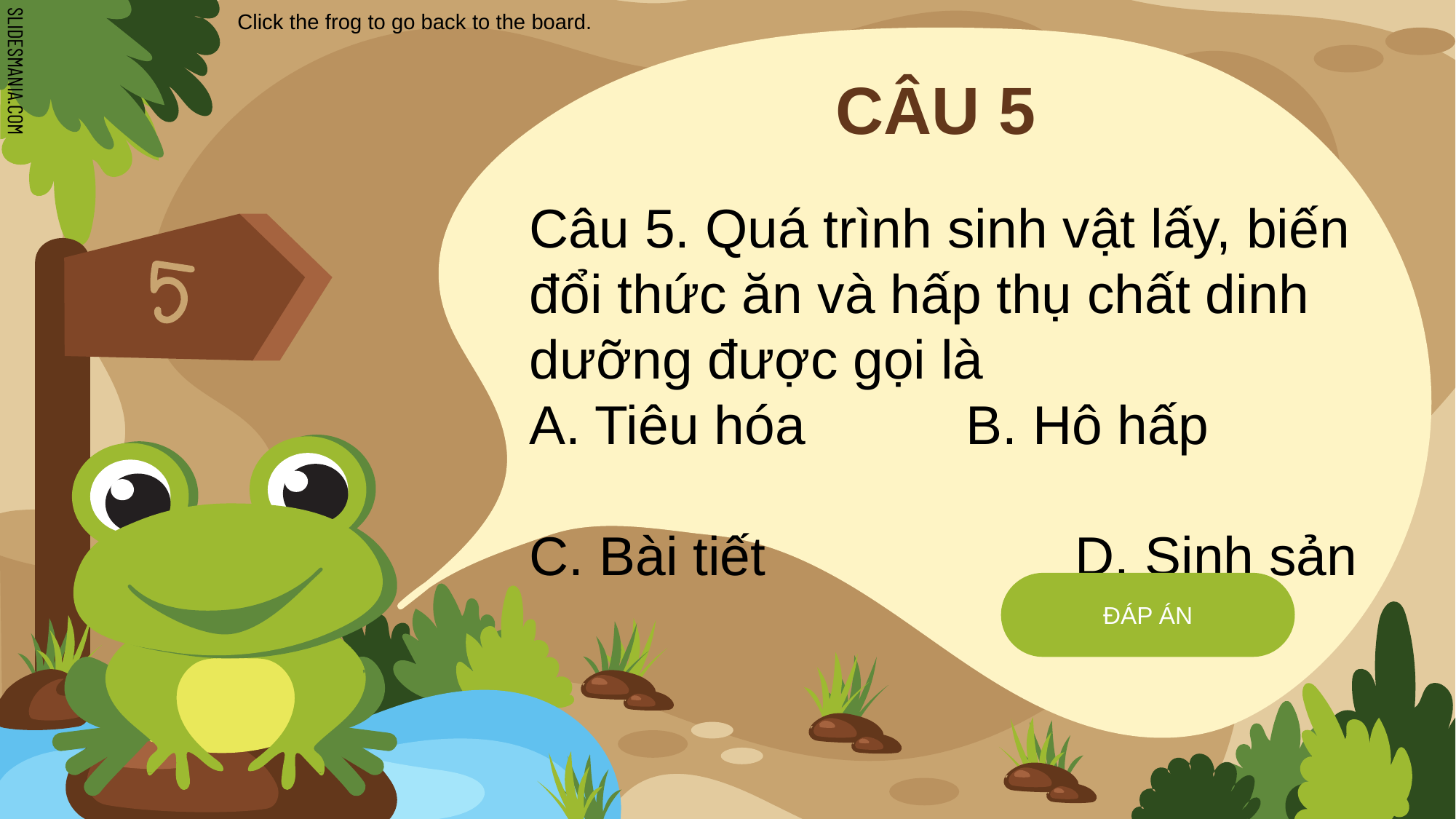

# CÂU 5
Câu 5. Quá trình sinh vật lấy, biến đổi thức ăn và hấp thụ chất dinh dưỡng được gọi là
A. Tiêu hóa		B. Hô hấp
C. Bài tiết			D. Sinh sản

ĐÁP ÁN